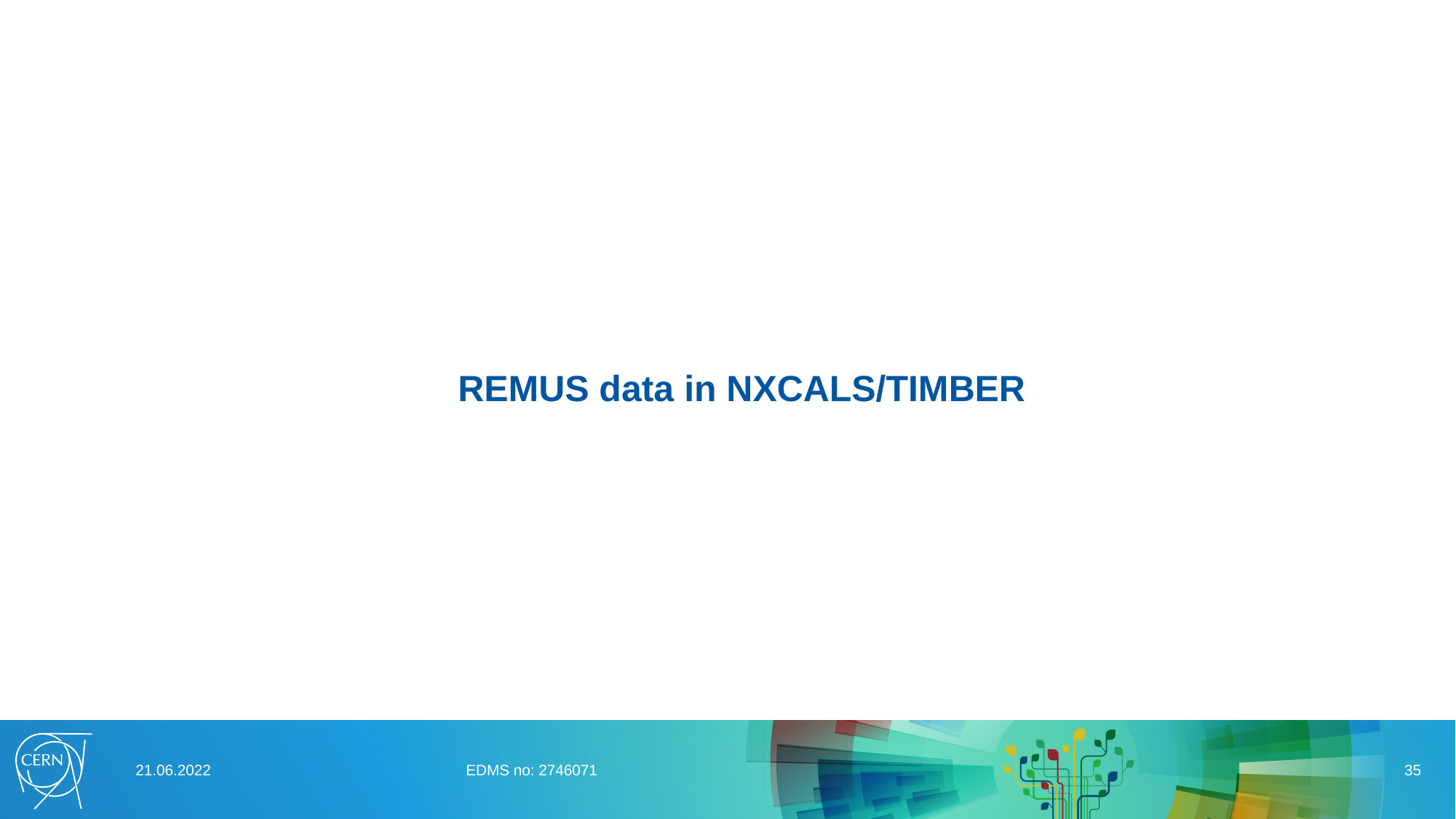

REMUS data in NXCALS/TIMBER
21.06.2022
EDMS no: 2746071
35